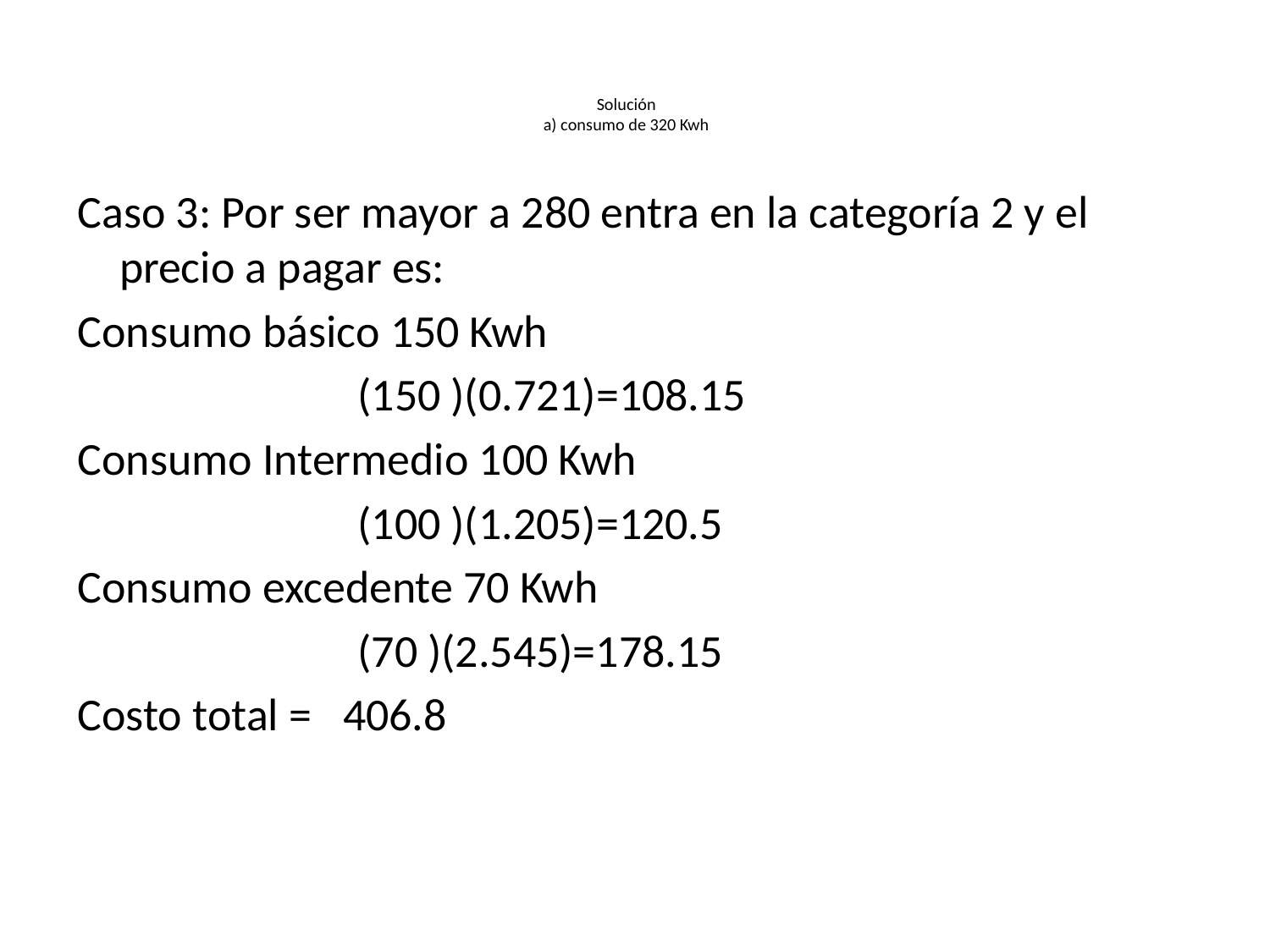

# Solución a) consumo de 320 Kwh
Caso 3: Por ser mayor a 280 entra en la categoría 2 y el precio a pagar es:
Consumo básico 150 Kwh
                           (150 )(0.721)=108.15
Consumo Intermedio 100 Kwh
                           (100 )(1.205)=120.5
Consumo excedente 70 Kwh
                           (70 )(2.545)=178.15
Costo total =   406.8